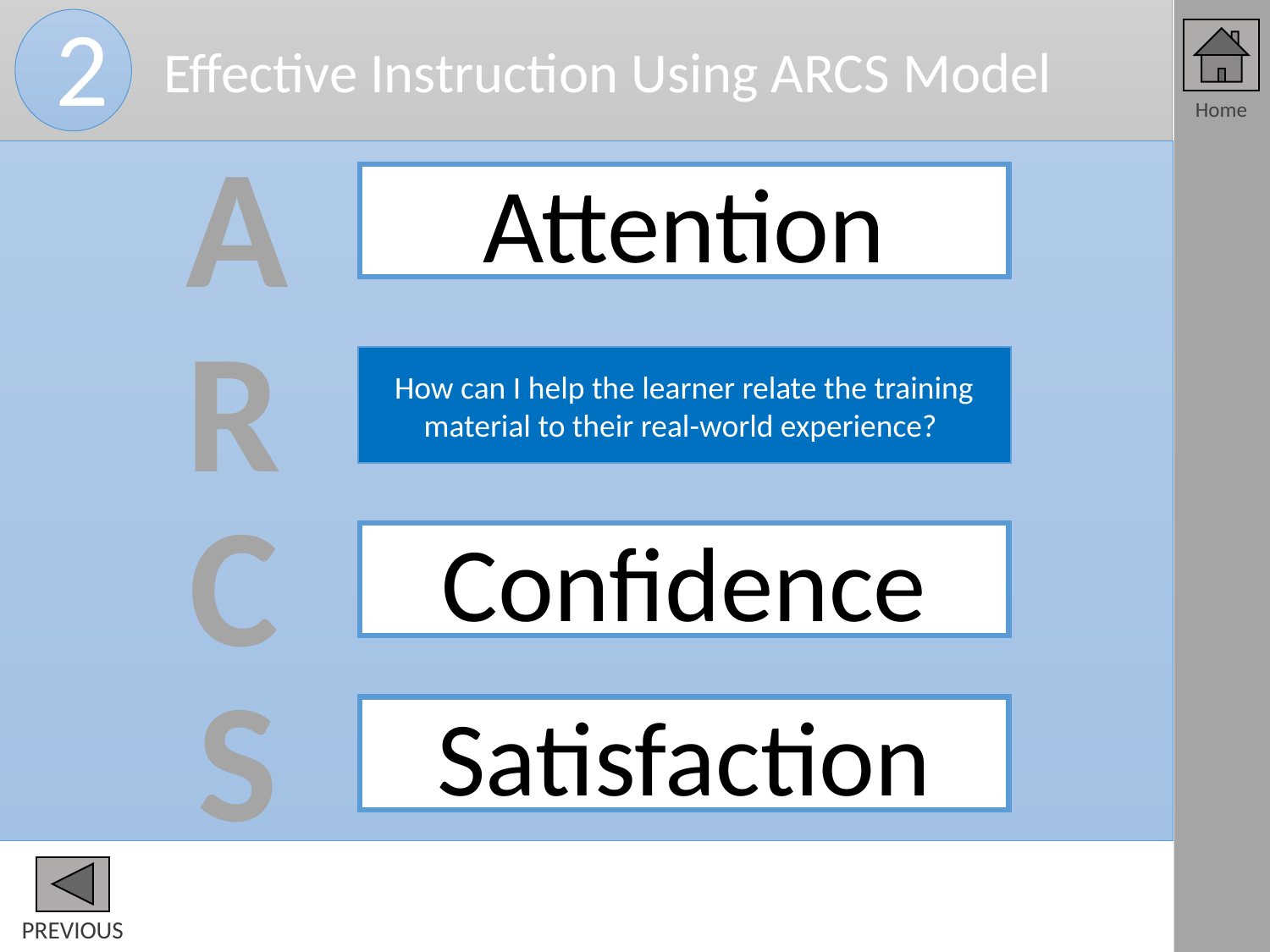

Effective Instruction Using ARCS Model
2
A
Attention
R
Relevance
How can I help the learner relate the training material to their real-world experience?
C
Confidence
S
Satisfaction

PREVIOUS